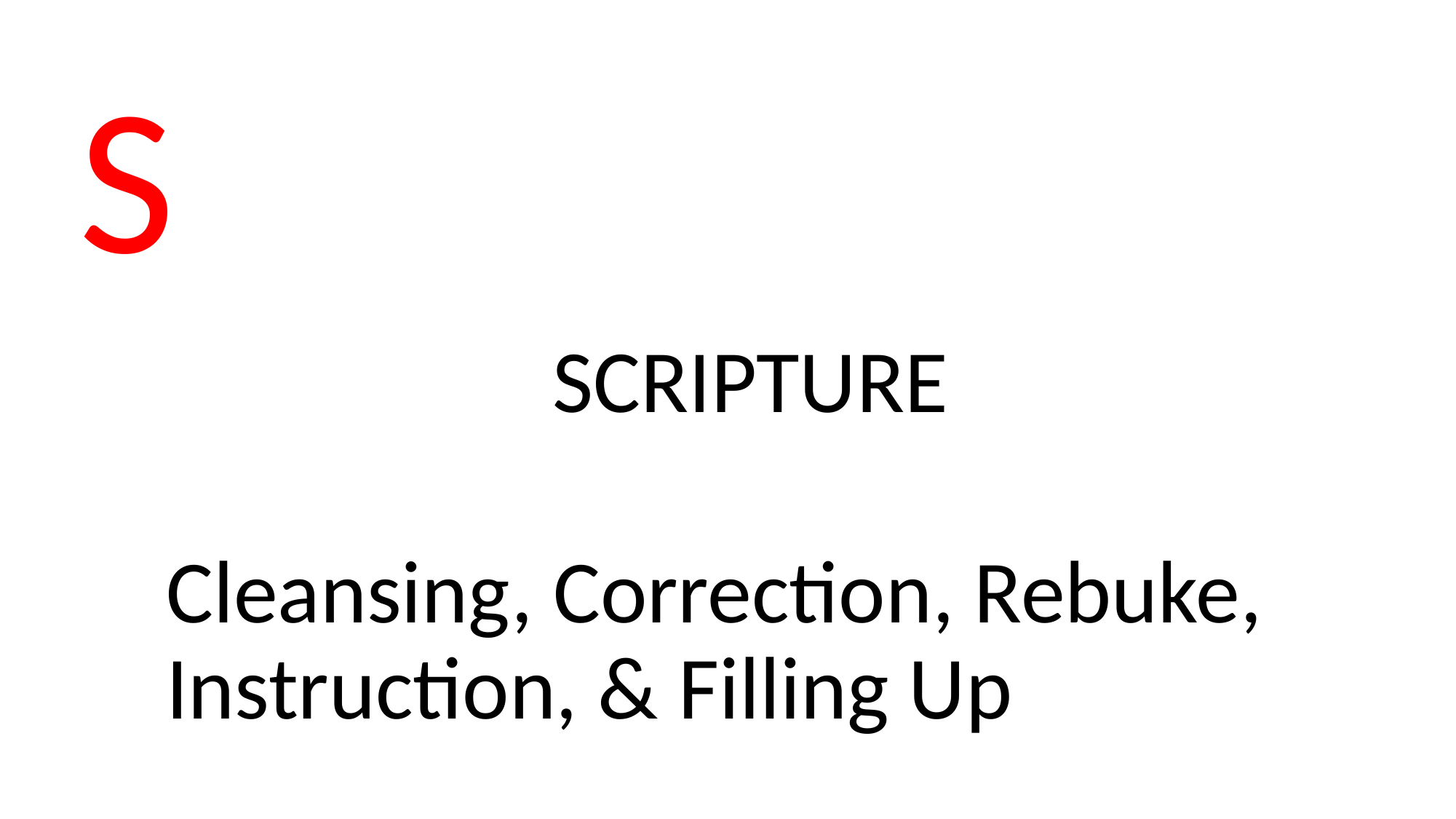

# S
SCRIPTURE

Cleansing, Correction, Rebuke, Instruction, & Filling Up